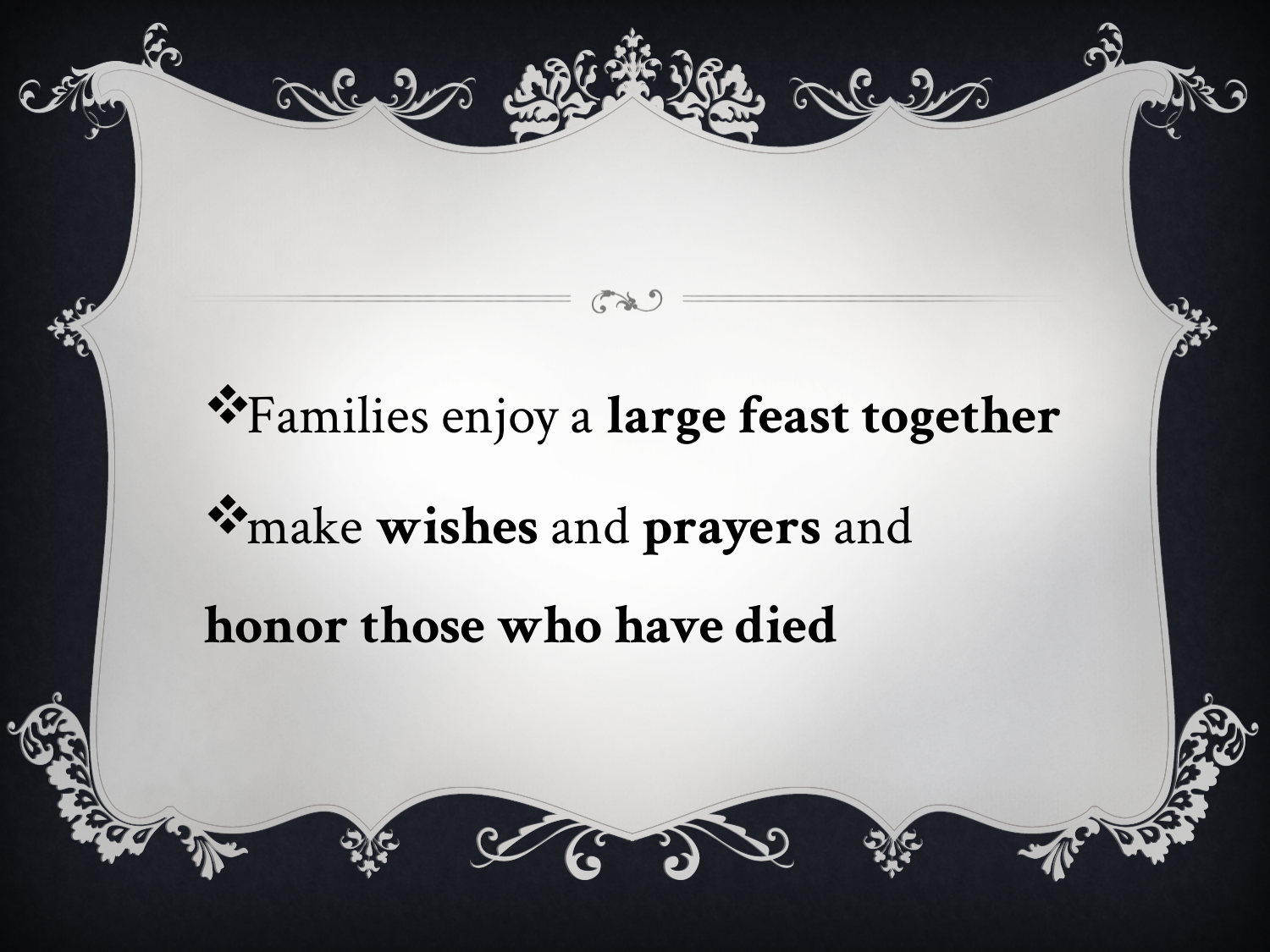

#
Families enjoy a large feast together
make wishes and prayers and honor those who have died